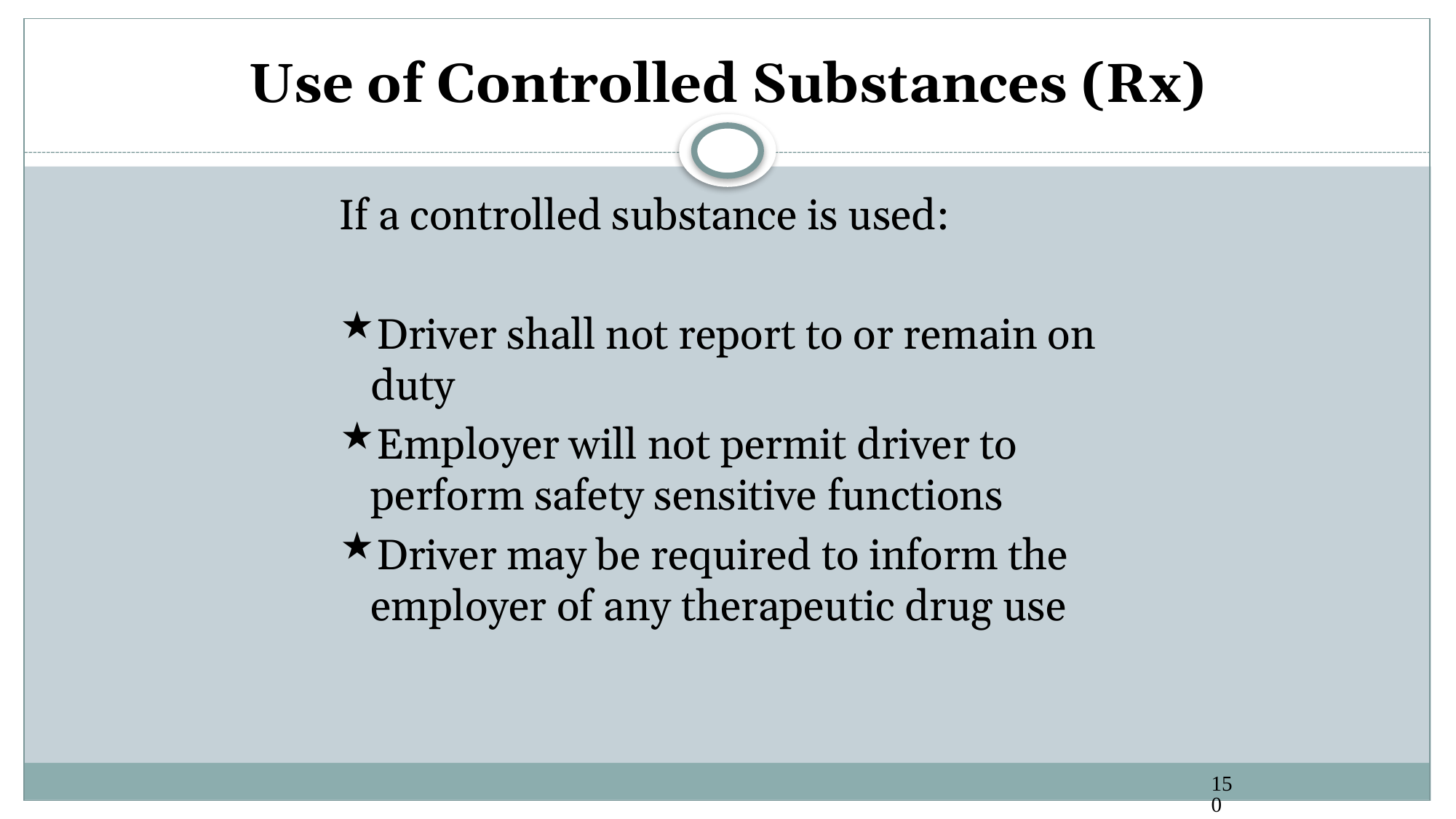

# Use of Controlled Substances (Rx)
If a controlled substance is used:

Driver shall not report to or remain on duty
Employer will not permit driver to perform safety sensitive functions
Driver may be required to inform the employer of any therapeutic drug use

150